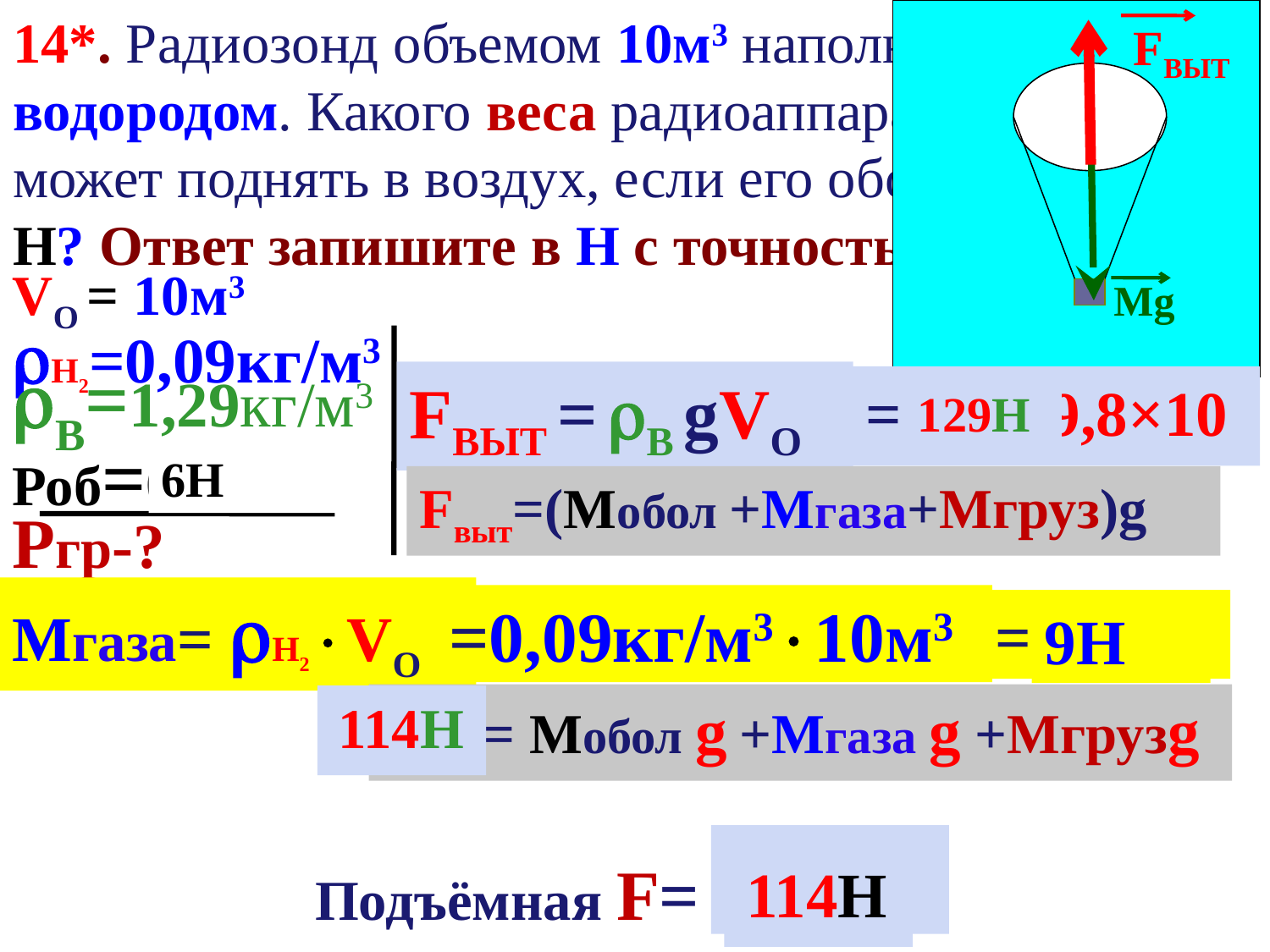

14*. Радиозонд объемом 10м3 наполнен водородом. Какого веса радиоаппаратуру он может поднять в воздух, если его оболочка  весит 6 Н? Ответ запишите в Н с точностью до целых.

FВЫТ
Mg
VО = 10м3
ρH2=0,09кг/м3
ρВ=1,29кг/м3
Роб=6Н
Ргр-?
Fвыт = ρВ gVО
 =1,29×9,8×10
 129Н
 129Н
6Н
Fвыт=(Mобол +Mгаза+Mгруз)g
Mгаза= ρH2⋅VО
=0,09кг/м3⋅10м3
=0,9кг
9Н
Fвыт = Mобол g +Mгаза g +Mгрузg
 114Н
 114Н
Подъёмная F=
 114Н